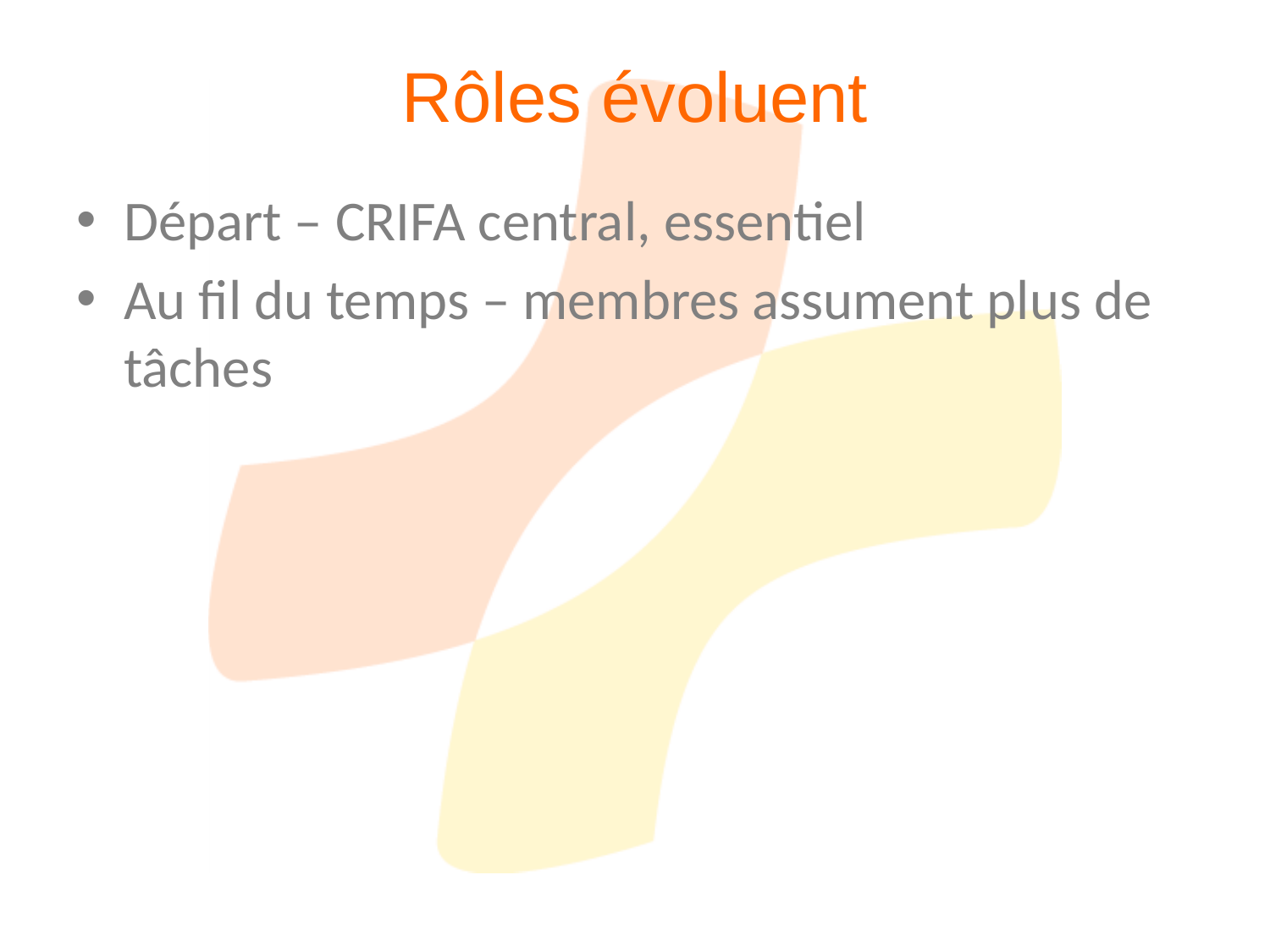

# Rôles évoluent
Départ – CRIFA central, essentiel
Au fil du temps – membres assument plus de tâches